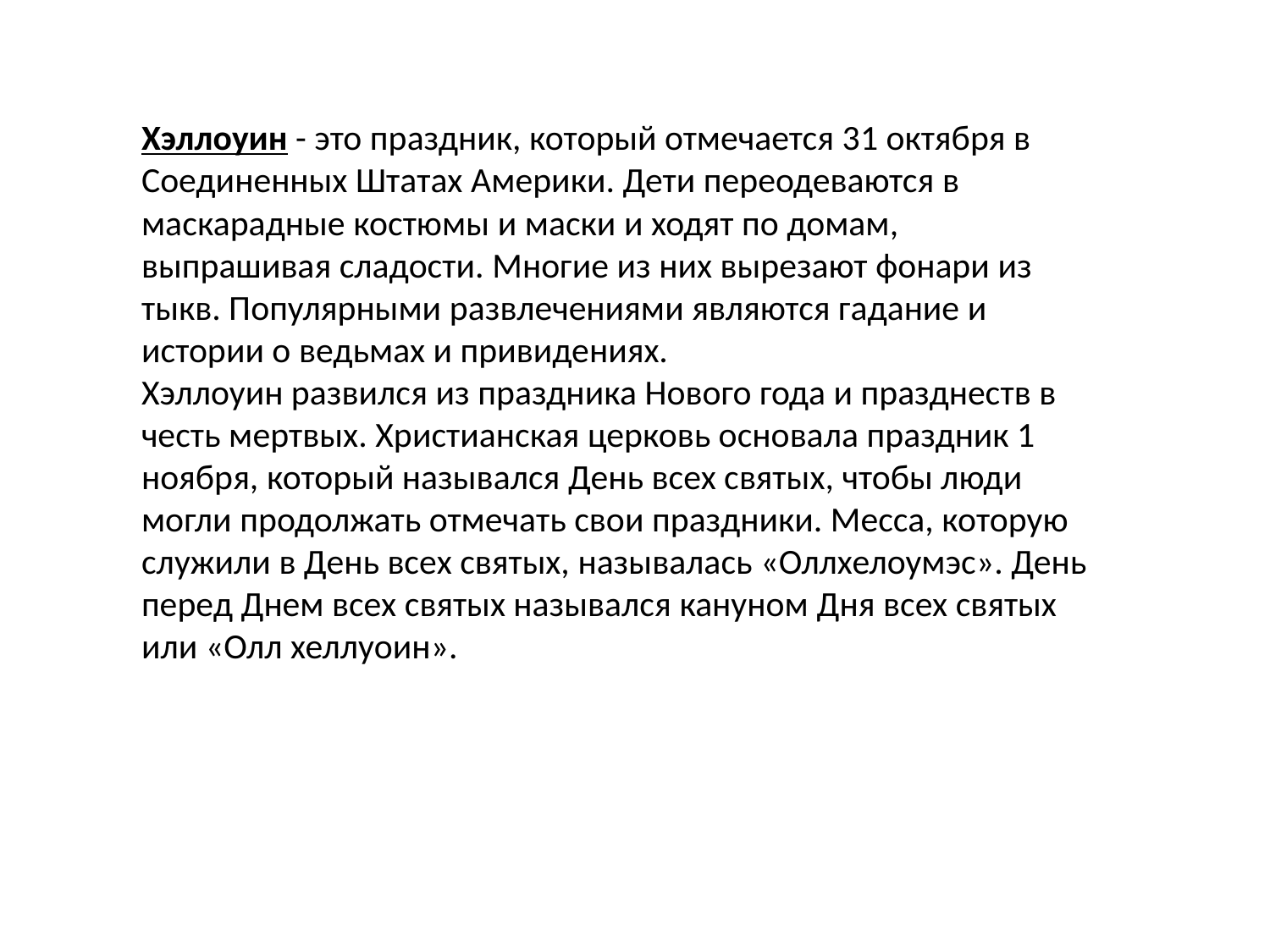

Хэллоуин - это праздник, который отмечается 31 октября в Соединенных Штатах Америки. Дети переодеваются в маскарадные костюмы и маски и ходят по домам, выпрашивая сладости. Многие из них вырезают фонари из тыкв. Популярными развлечениями являются гадание и истории о ведьмах и привидениях.
Хэллоуин развился из праздника Нового года и празднеств в честь мертвых. Христианская церковь основала праздник 1 ноября, который назывался День всех святых, чтобы люди могли продолжать отмечать свои праздники. Месса, которую служили в День всех святых, называлась «Оллхелоумэс». День перед Днем всех святых назывался кануном Дня всех святых или «Олл хеллуоин».